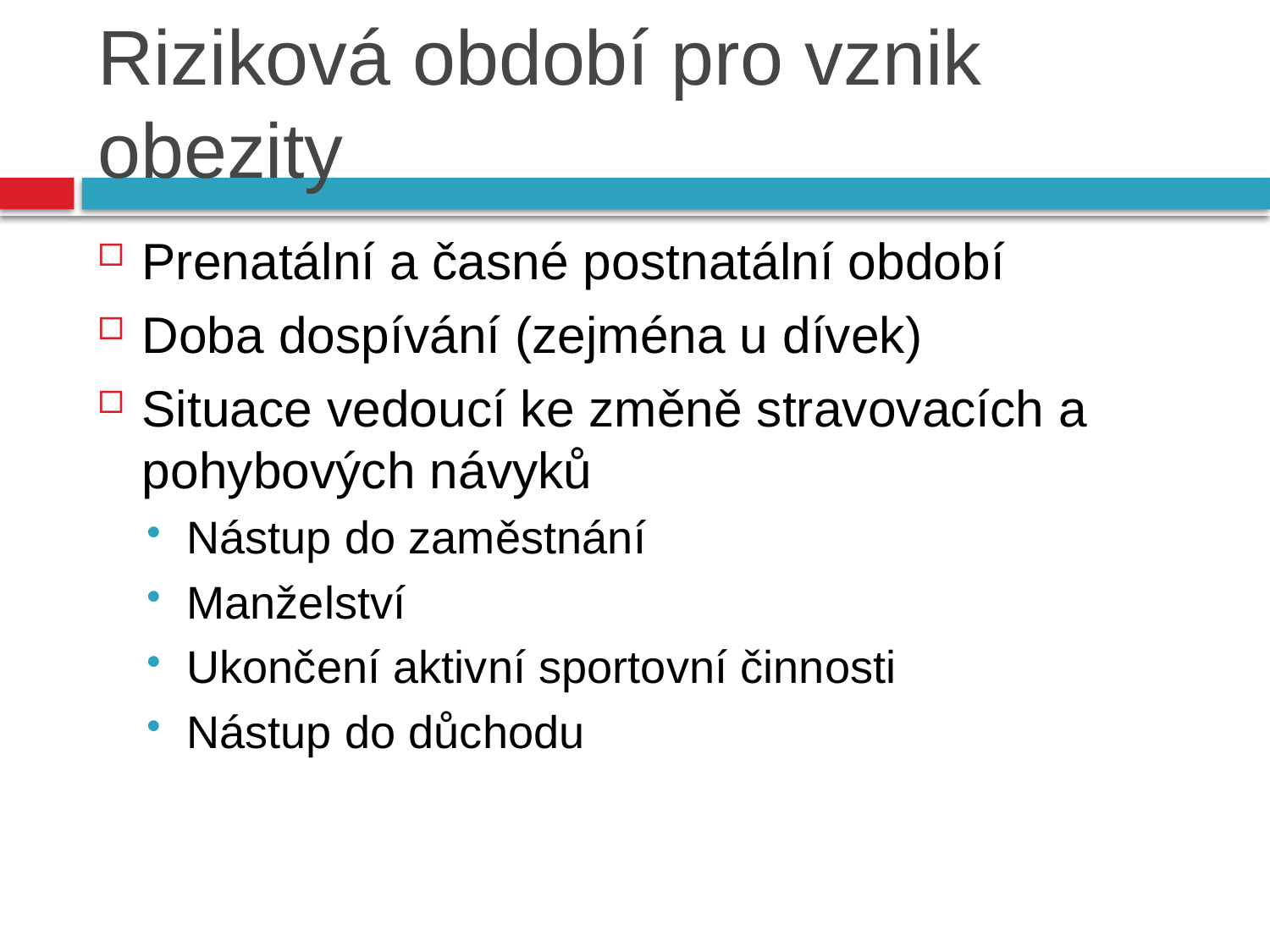

# Riziková období pro vznik obezity
Prenatální a časné postnatální období
Doba dospívání (zejména u dívek)
Situace vedoucí ke změně stravovacích a pohybových návyků
Nástup do zaměstnání
Manželství
Ukončení aktivní sportovní činnosti
Nástup do důchodu